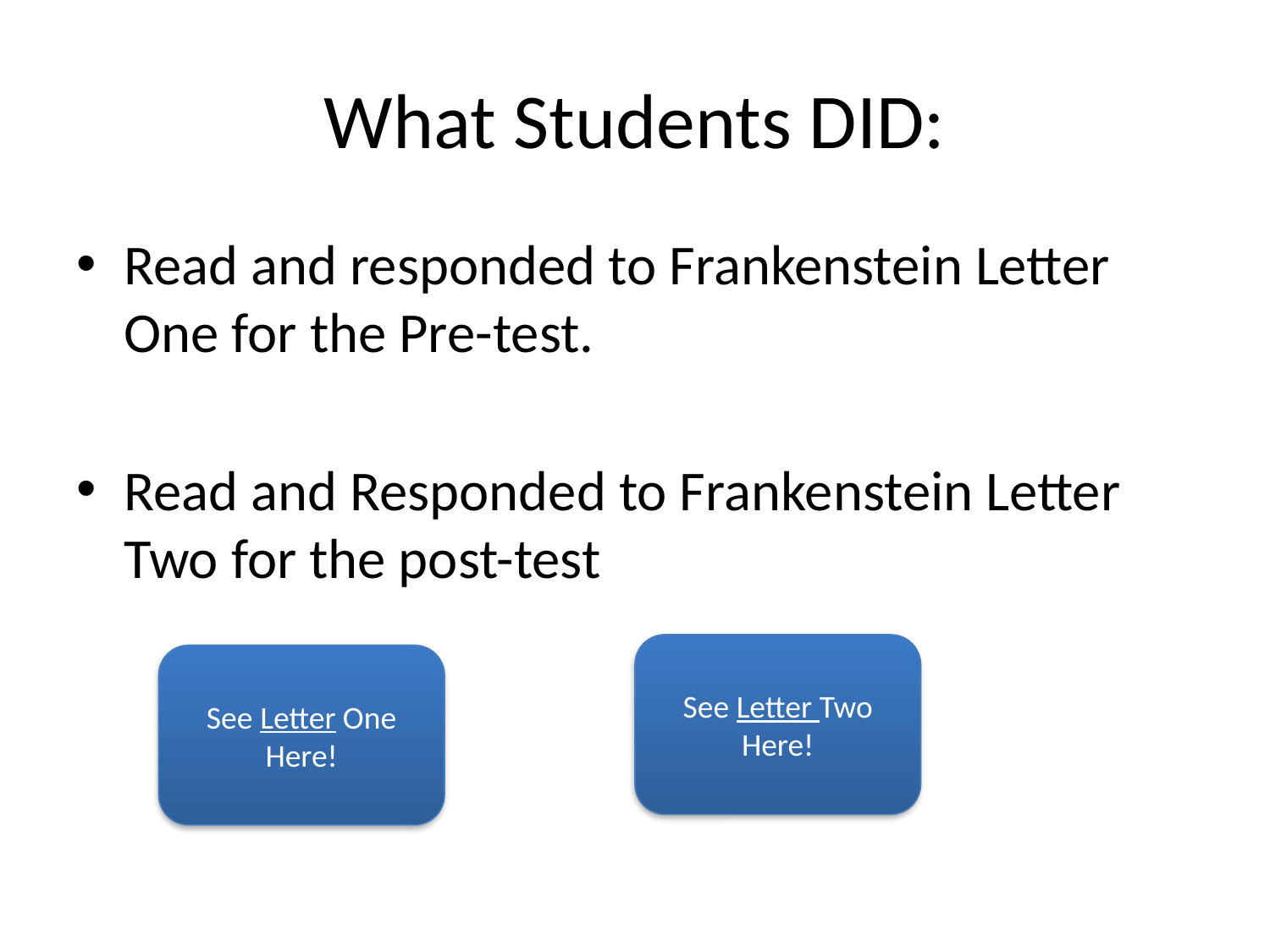

# What Students DID:
Read and responded to Frankenstein Letter One for the Pre-test.

Read and Responded to Frankenstein Letter Two for the post-test
See Letter Two Here!
See Letter One Here!